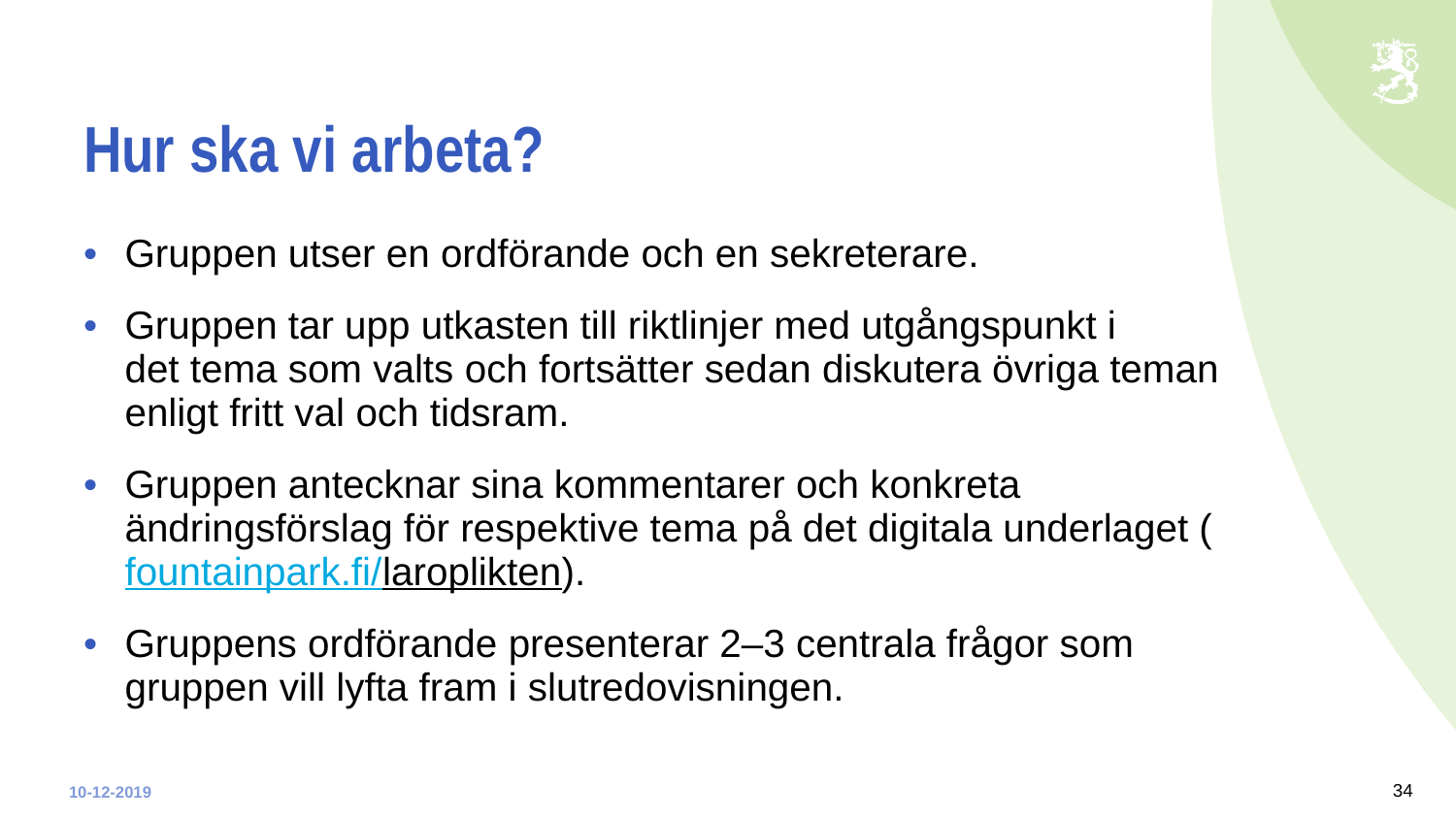

# Hur ska vi arbeta?
Gruppen utser en ordförande och en sekreterare.
Gruppen tar upp utkasten till riktlinjer med utgångspunkt i
det tema som valts och fortsätter sedan diskutera övriga teman enligt fritt val och tidsram.
Gruppen antecknar sina kommentarer och konkreta ändringsförslag för respektive tema på det digitala underlaget (fountainpark.fi/laroplikten).
Gruppens ordförande presenterar 2–3 centrala frågor som gruppen vill lyfta fram i slutredovisningen.
34
10-12-2019